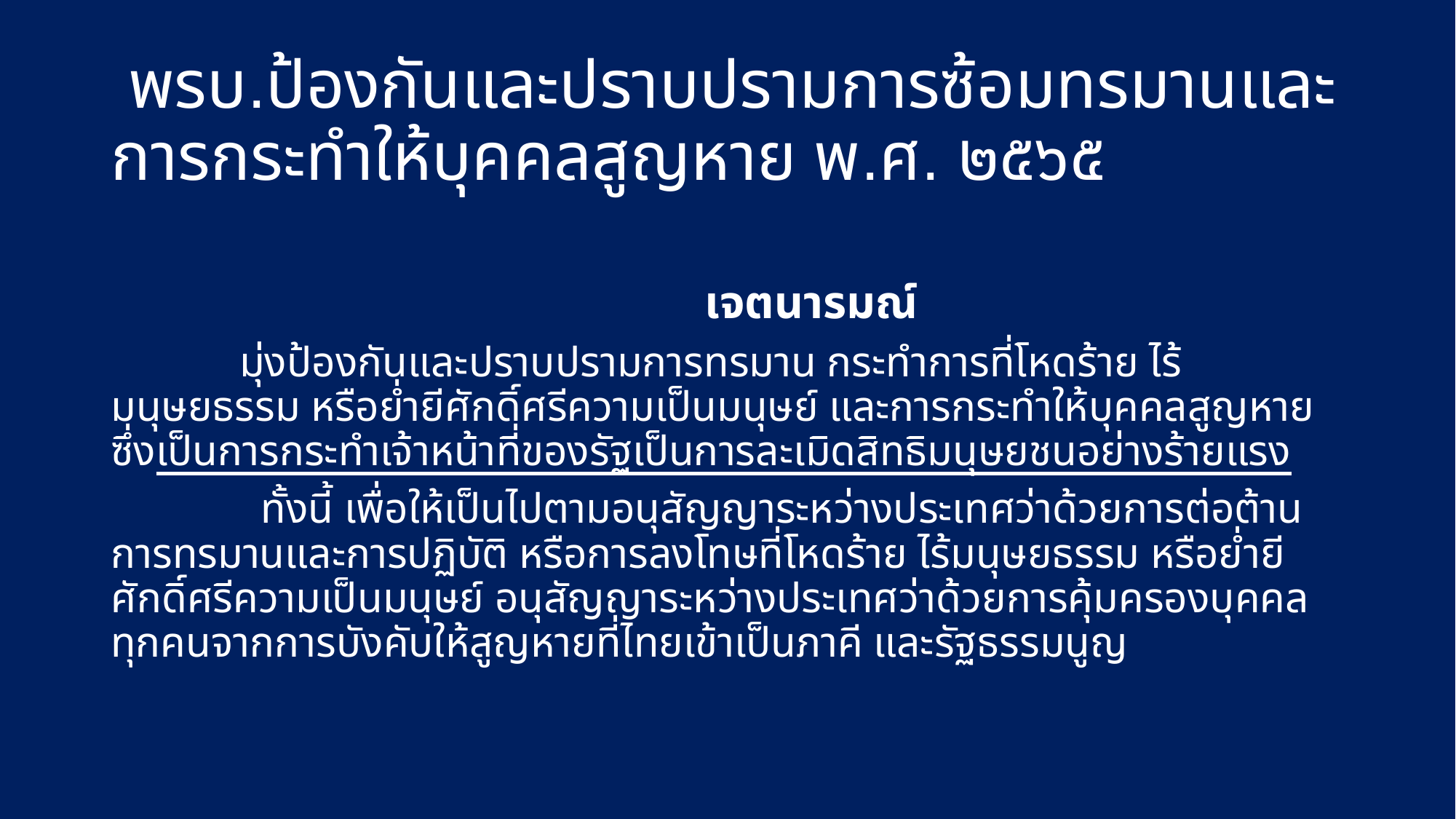

# พรบ.ป้องกันและปราบปรามการซ้อมทรมานและการกระทำให้บุคคลสูญหาย พ.ศ. ๒๕๖๕

                                                                เจตนารมณ์
            มุ่งป้องกันและปราบปรามการทรมาน กระทำการที่โหดร้าย ไร้มนุษยธรรม หรือย่ำยีศักดิ์ศรีความเป็นมนุษย์ และการกระทำให้บุคคลสูญหายซึ่งเป็นการกระทำเจ้าหน้าที่ของรัฐเป็นการละเมิดสิทธิมนุษยชนอย่างร้ายแรง
              ทั้งนี้ เพื่อให้เป็นไปตามอนุสัญญาระหว่างประเทศว่าด้วยการต่อต้านการทรมานและการปฏิบัติ หรือการลงโทษที่โหดร้าย ไร้มนุษยธรรม หรือย่ำยีศักดิ์ศรีความเป็นมนุษย์ อนุสัญญาระหว่างประเทศว่าด้วยการคุ้มครองบุคคลทุกคนจากการบังคับให้สูญหายที่ไทยเข้าเป็นภาคี และรัฐธรรมนูญ